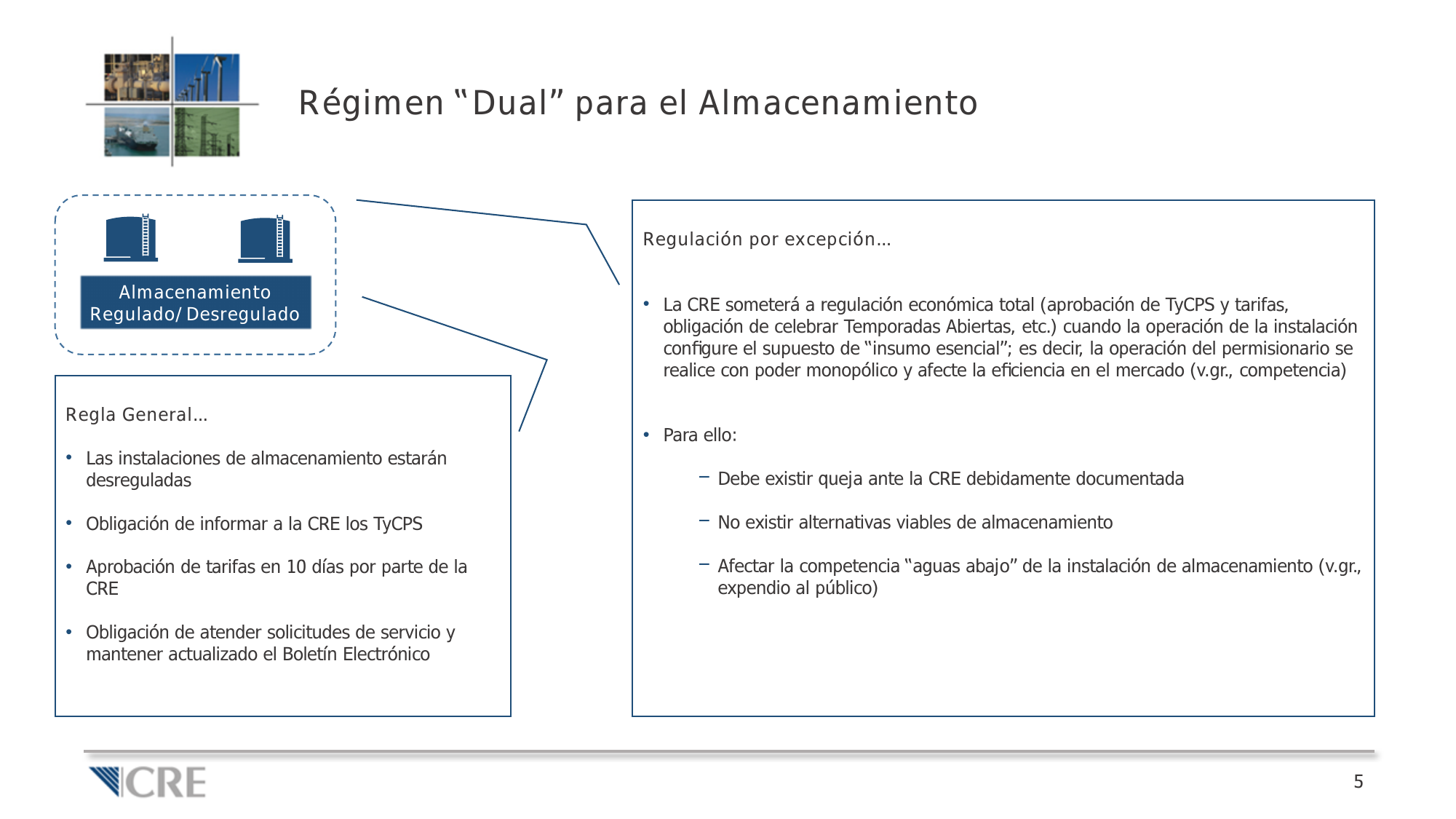

# Régimen “Dual” para el Almacenamiento

Almacenamiento
Regulado/Desregulado

Regulación por excepción…

La CRE someterá a regulación económica total (aprobación de TyCPS y tarifas, obligación de celebrar Temporadas Abiertas, etc.) cuando la operación de la instalación configure el supuesto de “insumo esencial”; es decir, la operación del permisionario se realice con poder monopólico y afecte la eficiencia en el mercado (v.gr., competencia)

Para ello:

Debe existir queja ante la CRE debidamente documentada

No existir alternativas viables de almacenamiento

Afectar la competencia “aguas abajo” de la instalación de almacenamiento (v.gr., expendio al público)

Regla General…

Las instalaciones de almacenamiento estarán desreguladas

Obligación de informar a la CRE los TyCPS

Aprobación de tarifas en 10 días por parte de la CRE

Obligación de atender solicitudes de servicio y mantener actualizado el Boletín Electrónico
5